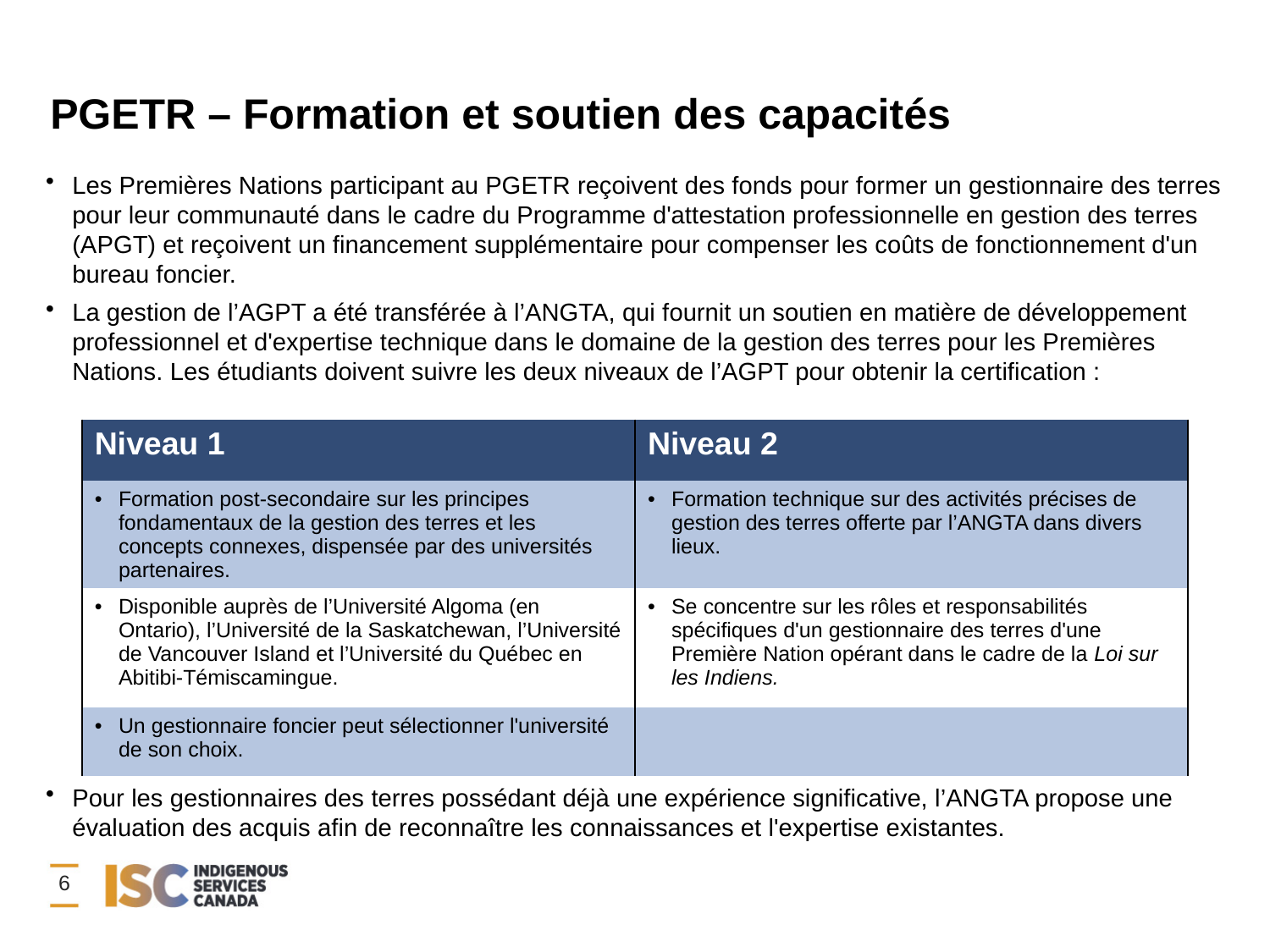

# PGETR – Formation et soutien des capacités
Les Premières Nations participant au PGETR reçoivent des fonds pour former un gestionnaire des terres pour leur communauté dans le cadre du Programme d'attestation professionnelle en gestion des terres (APGT) et reçoivent un financement supplémentaire pour compenser les coûts de fonctionnement d'un bureau foncier.
La gestion de l’AGPT a été transférée à l’ANGTA, qui fournit un soutien en matière de développement professionnel et d'expertise technique dans le domaine de la gestion des terres pour les Premières Nations. Les étudiants doivent suivre les deux niveaux de l’AGPT pour obtenir la certification :

Pour les gestionnaires des terres possédant déjà une expérience significative, l’ANGTA propose une évaluation des acquis afin de reconnaître les connaissances et l'expertise existantes.

| Niveau 1 | Niveau 2 |
| --- | --- |
| Formation post-secondaire sur les principes fondamentaux de la gestion des terres et les concepts connexes, dispensée par des universités partenaires. | Formation technique sur des activités précises de gestion des terres offerte par l’ANGTA dans divers lieux. |
| Disponible auprès de l’Université Algoma (en Ontario), l’Université de la Saskatchewan, l’Université de Vancouver Island et l’Université du Québec en Abitibi-Témiscamingue. | Se concentre sur les rôles et responsabilités spécifiques d'un gestionnaire des terres d'une Première Nation opérant dans le cadre de la Loi sur les Indiens. |
| Un gestionnaire foncier peut sélectionner l'université de son choix. |  |